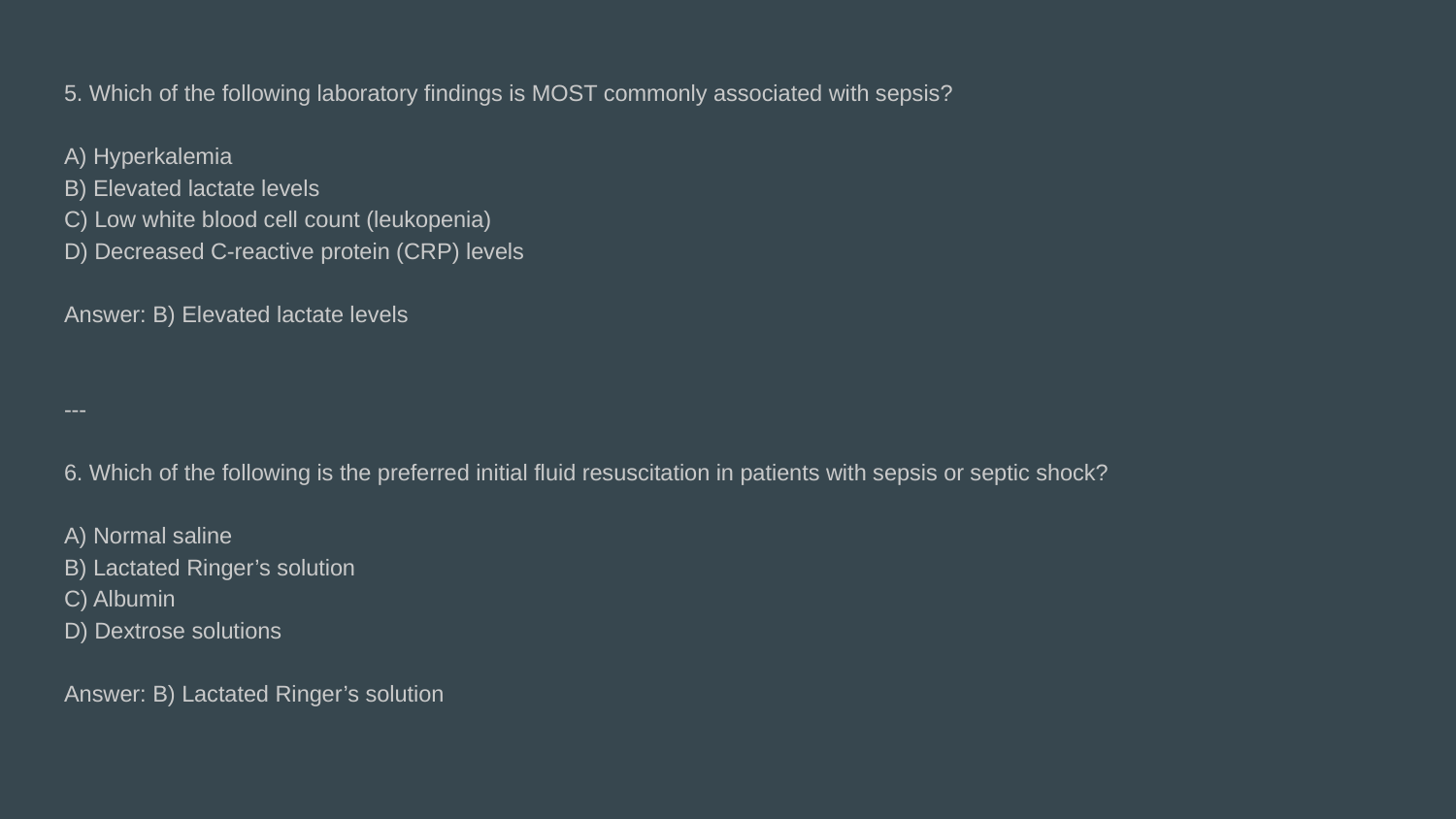

5. Which of the following laboratory findings is MOST commonly associated with sepsis?

A) Hyperkalemia
B) Elevated lactate levels
C) Low white blood cell count (leukopenia)
D) Decreased C-reactive protein (CRP) levels

Answer: B) Elevated lactate levels

---

6. Which of the following is the preferred initial fluid resuscitation in patients with sepsis or septic shock?

A) Normal saline
B) Lactated Ringer’s solution
C) Albumin
D) Dextrose solutions

Answer: B) Lactated Ringer’s solution